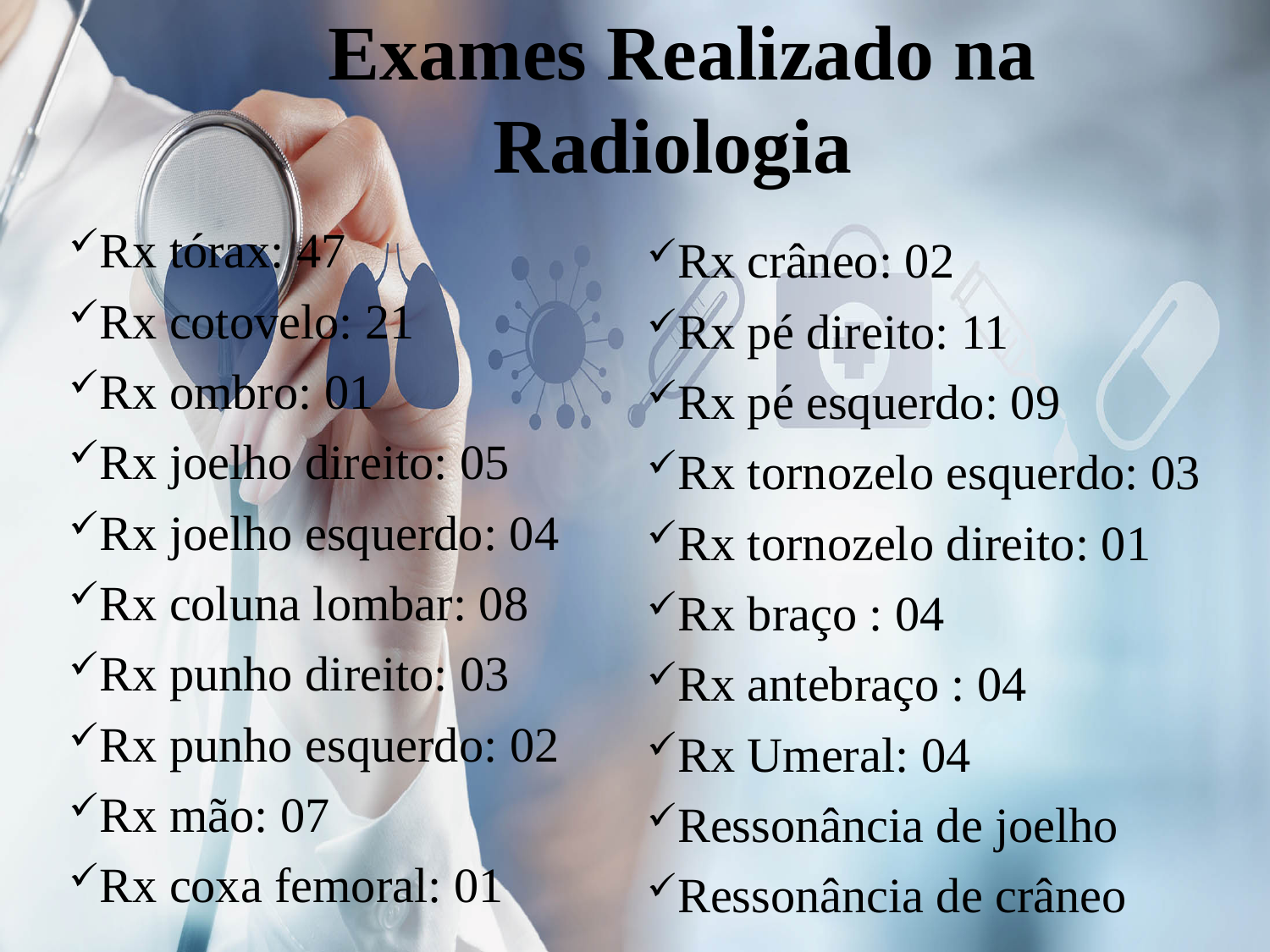

# Exames Realizado na Radiologia
Rx tórax: 47
Rx cotovelo: 21
Rx ombro: 01
Rx joelho direito: 05
Rx joelho esquerdo: 04
Rx coluna lombar: 08
Rx punho direito: 03
Rx punho esquerdo: 02
Rx mão: 07
Rx coxa femoral: 01

Rx crâneo: 02
Rx pé direito: 11
Rx pé esquerdo: 09
Rx tornozelo esquerdo: 03
Rx tornozelo direito: 01
Rx braço : 04
Rx antebraço : 04
Rx Umeral: 04
Ressonância de joelho
Ressonância de crâneo